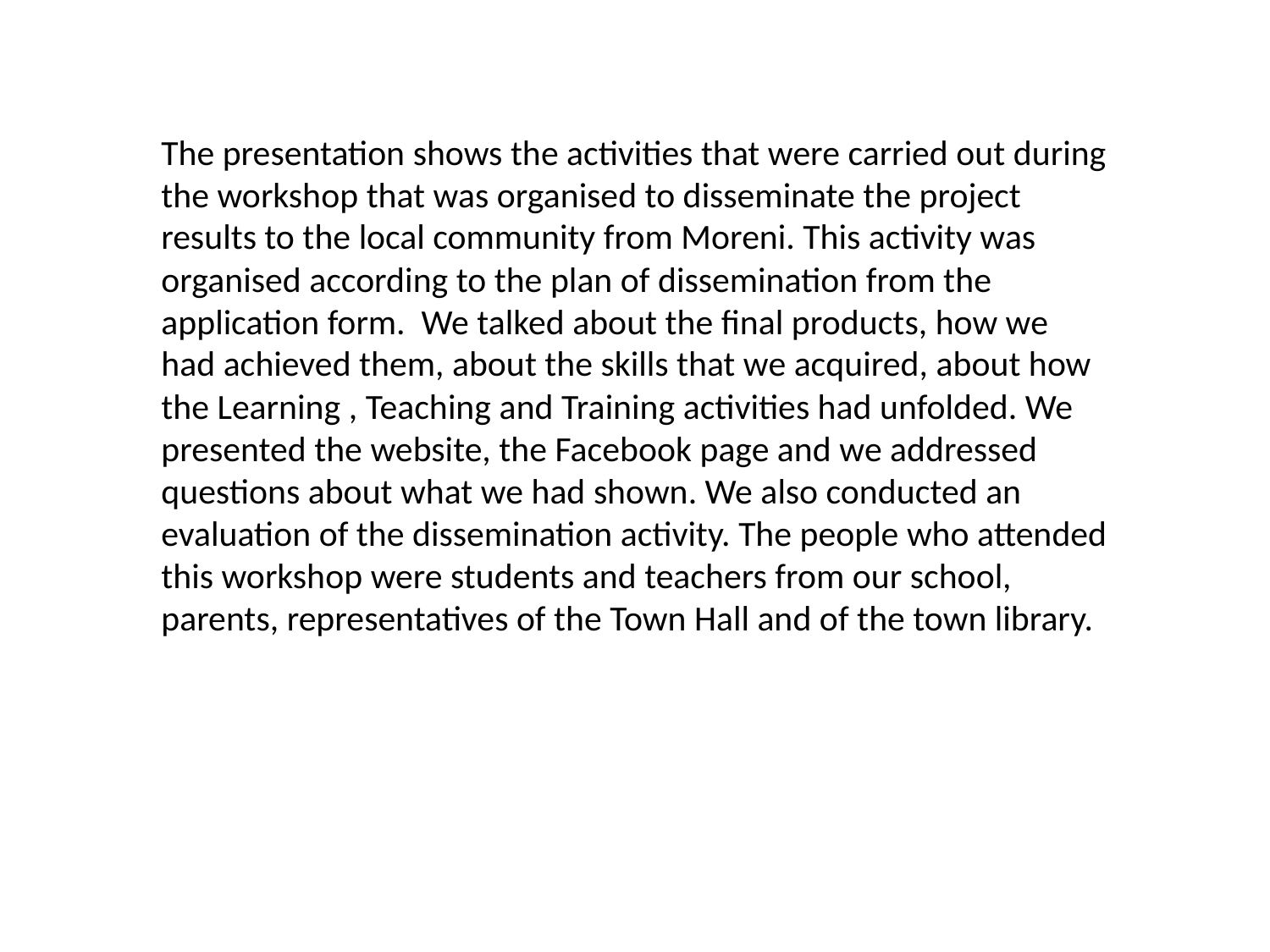

The presentation shows the activities that were carried out during the workshop that was organised to disseminate the project results to the local community from Moreni. This activity was organised according to the plan of dissemination from the application form.  We talked about the final products, how we had achieved them, about the skills that we acquired, about how the Learning , Teaching and Training activities had unfolded. We presented the website, the Facebook page and we addressed questions about what we had shown. We also conducted an evaluation of the dissemination activity. The people who attended this workshop were students and teachers from our school,  parents, representatives of the Town Hall and of the town library.